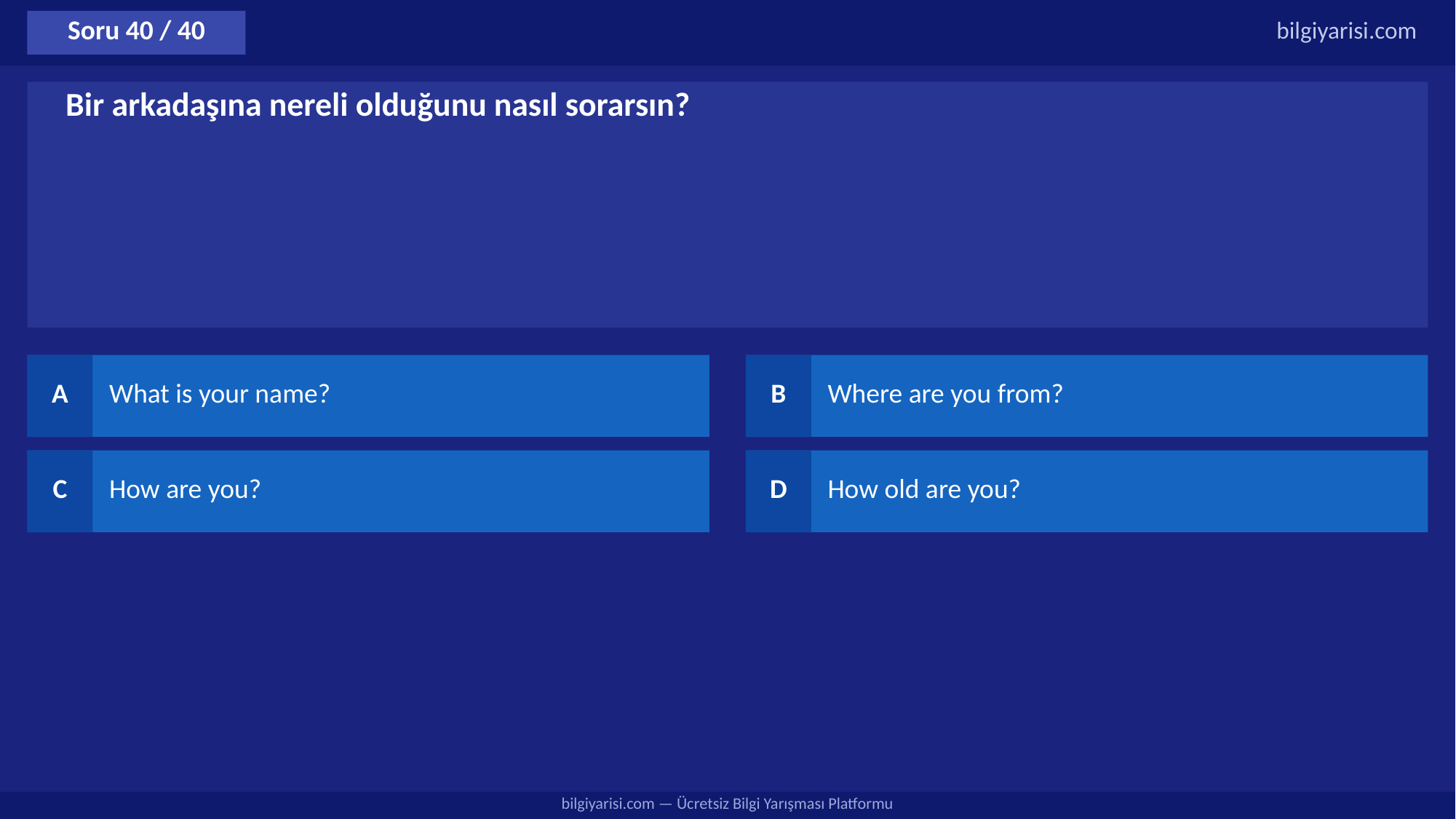

Soru 40 / 40
bilgiyarisi.com

Bir arkadaşına nereli olduğunu nasıl sorarsın?

A
What is your name?

B
Where are you from?

C
How are you?

D
How old are you?
bilgiyarisi.com — Ücretsiz Bilgi Yarışması Platformu